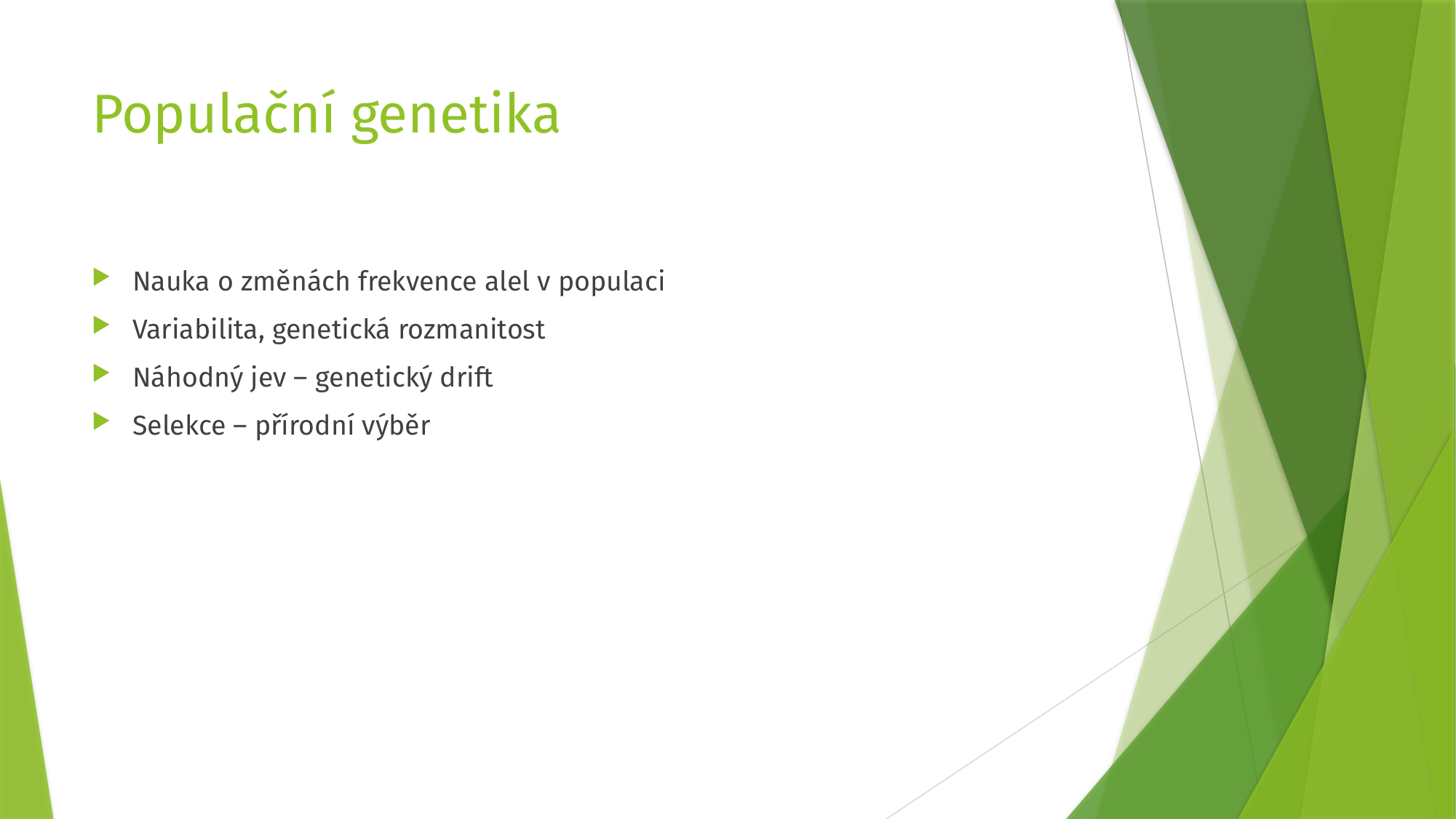

# Populační genetika
Nauka o změnách frekvence alel v populaci
Variabilita, genetická rozmanitost
Náhodný jev – genetický drift
Selekce – přírodní výběr